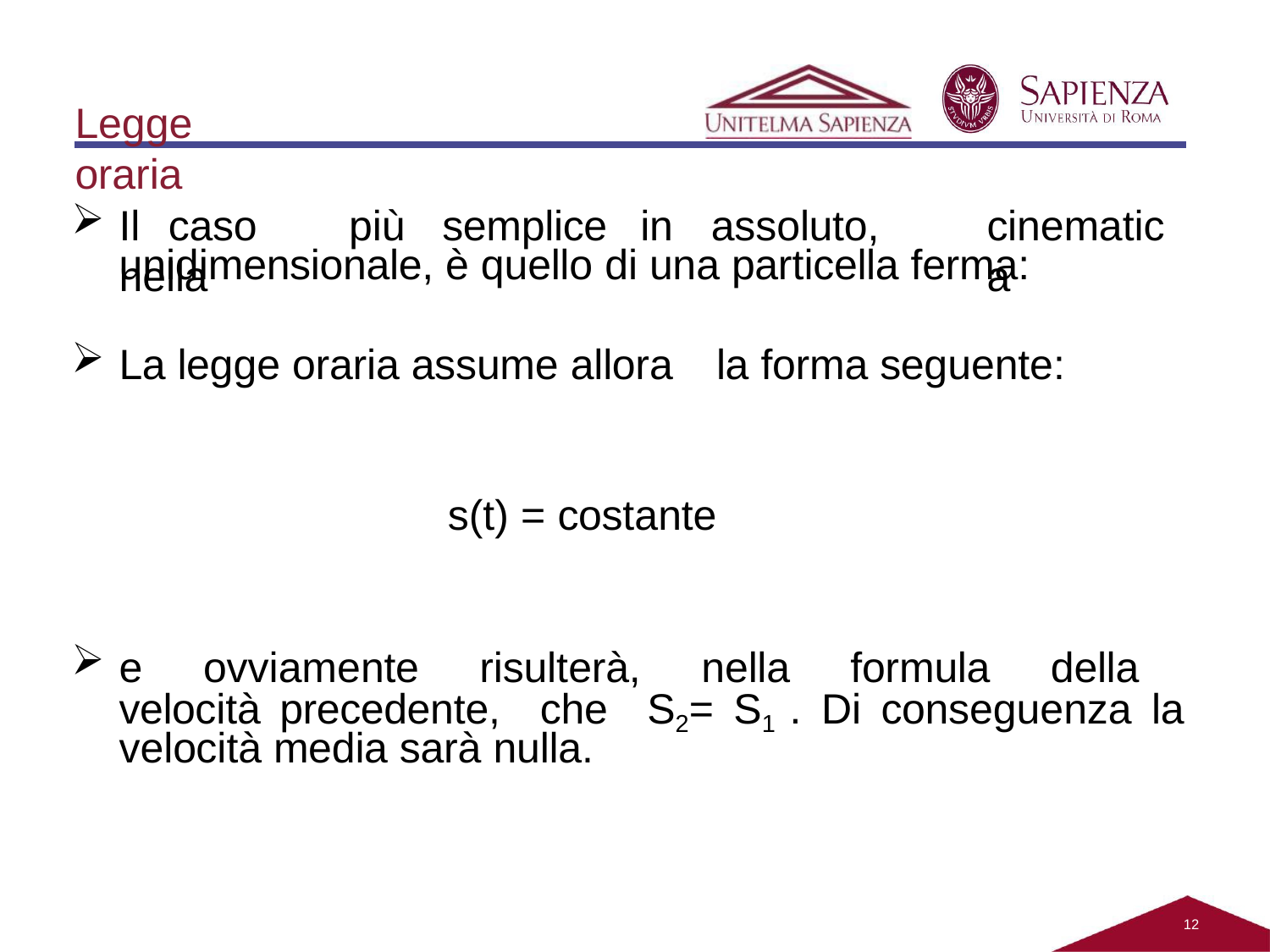

Legge oraria
Il	caso	più	semplice	in	assoluto,	nella
cinematica
unidimensionale, è quello di una particella ferma:

La legge oraria assume allora	la forma seguente:

s(t) = costante

e    ovviamente    risulterà,    nella    formula    della    velocità precedente,  che  S2= S1 . Di conseguenza la velocità media sarà nulla.
12